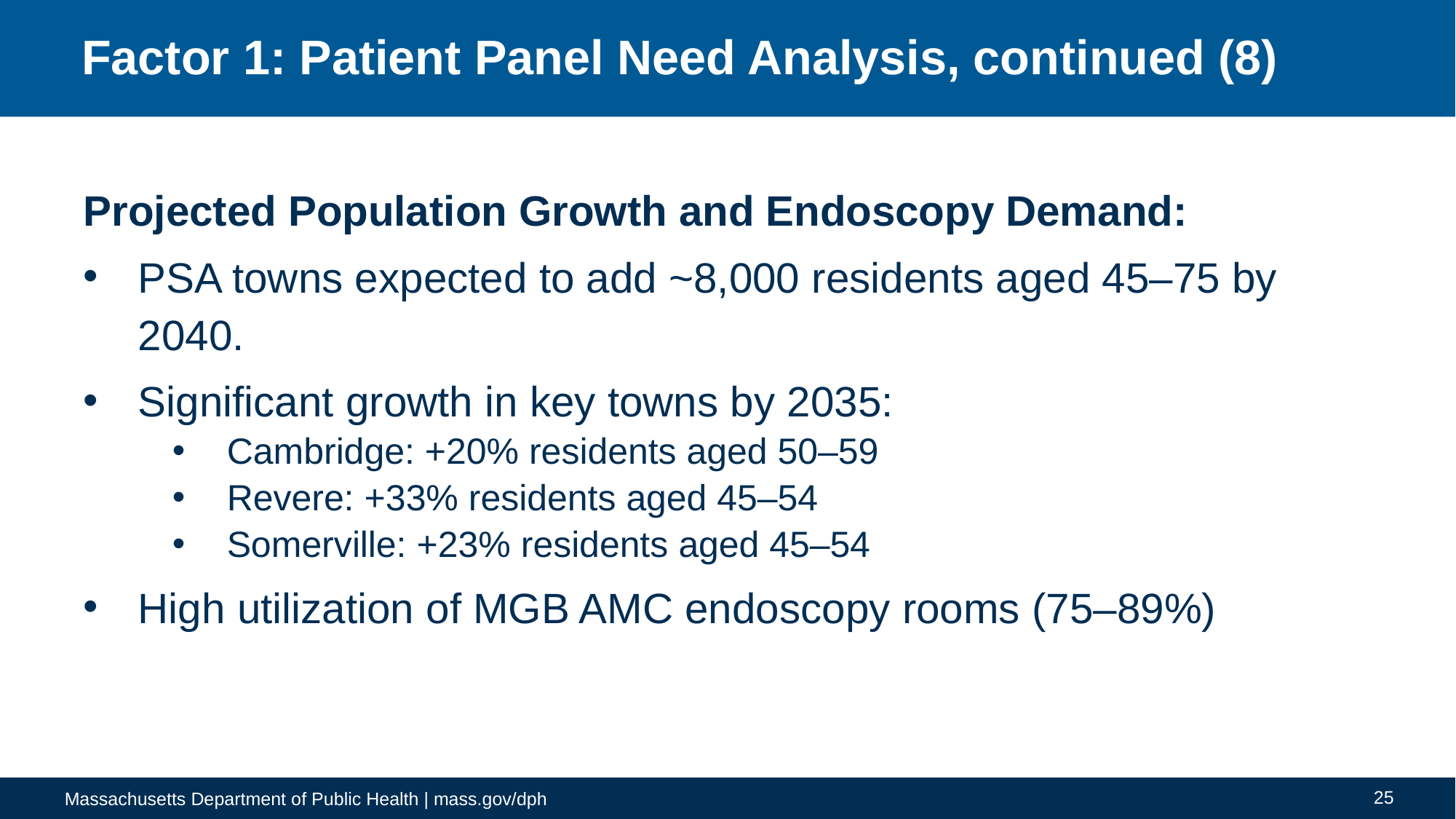

# Factor 1: Patient Panel Need Analysis, continued (8)
Projected Population Growth and Endoscopy Demand:
PSA towns expected to add ~8,000 residents aged 45–75 by 2040.
Significant growth in key towns by 2035:
Cambridge: +20% residents aged 50–59
Revere: +33% residents aged 45–54
Somerville: +23% residents aged 45–54
High utilization of MGB AMC endoscopy rooms (75–89%)
25